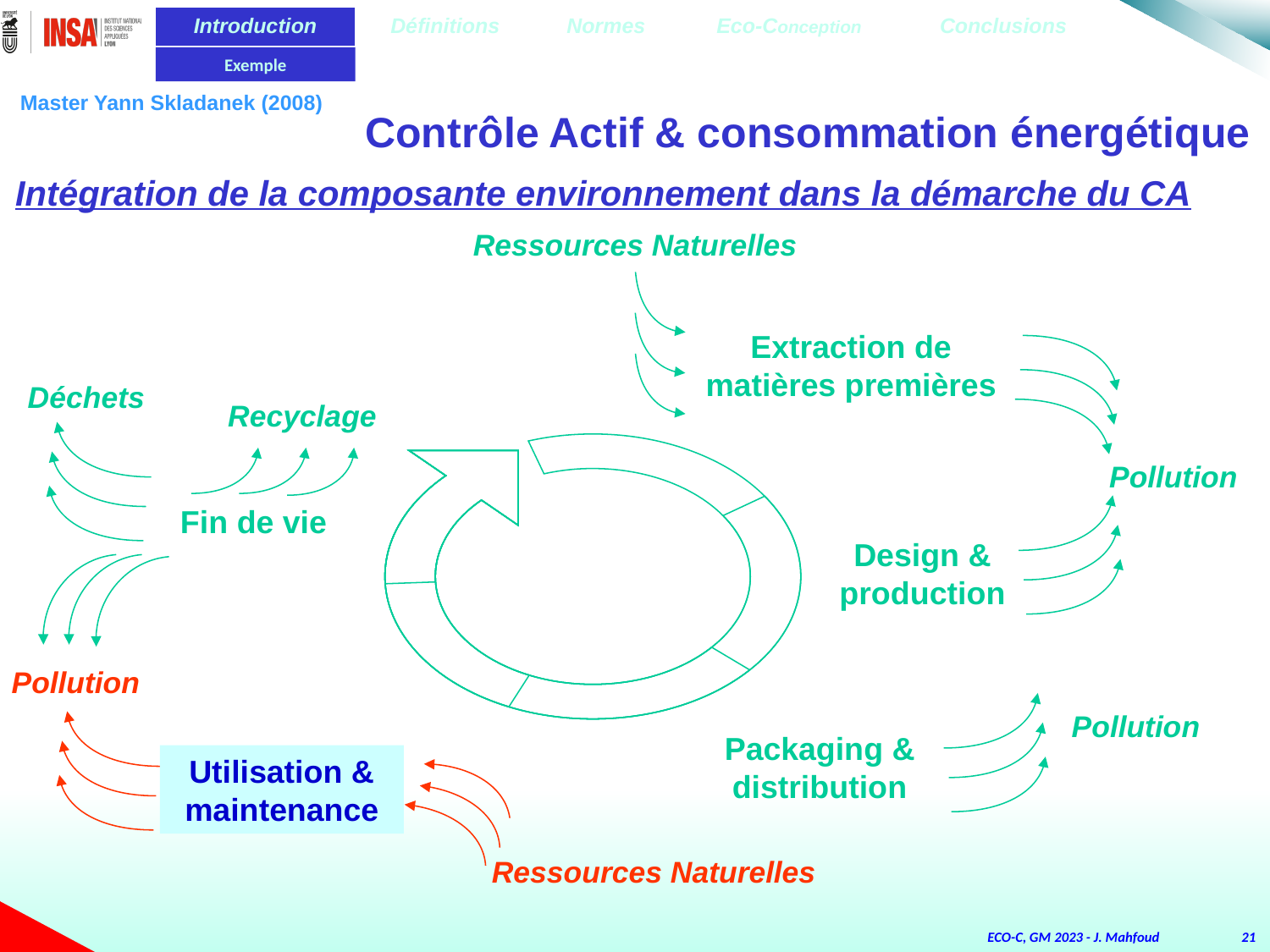

| Introduction | Définitions | Normes | Eco-Conception | Conclusions |
| --- | --- | --- | --- | --- |
Exemple
Master Yann Skladanek (2008)
 Contrôle Actif & consommation énergétique
Intégration de la composante environnement dans la démarche du CA
Ressources Naturelles

Extraction de matières premières

Déchets
Recyclage

Pollution

Fin de vie
Design & production

Pollution

Pollution
Packaging & distribution
Utilisation & maintenance

Ressources Naturelles